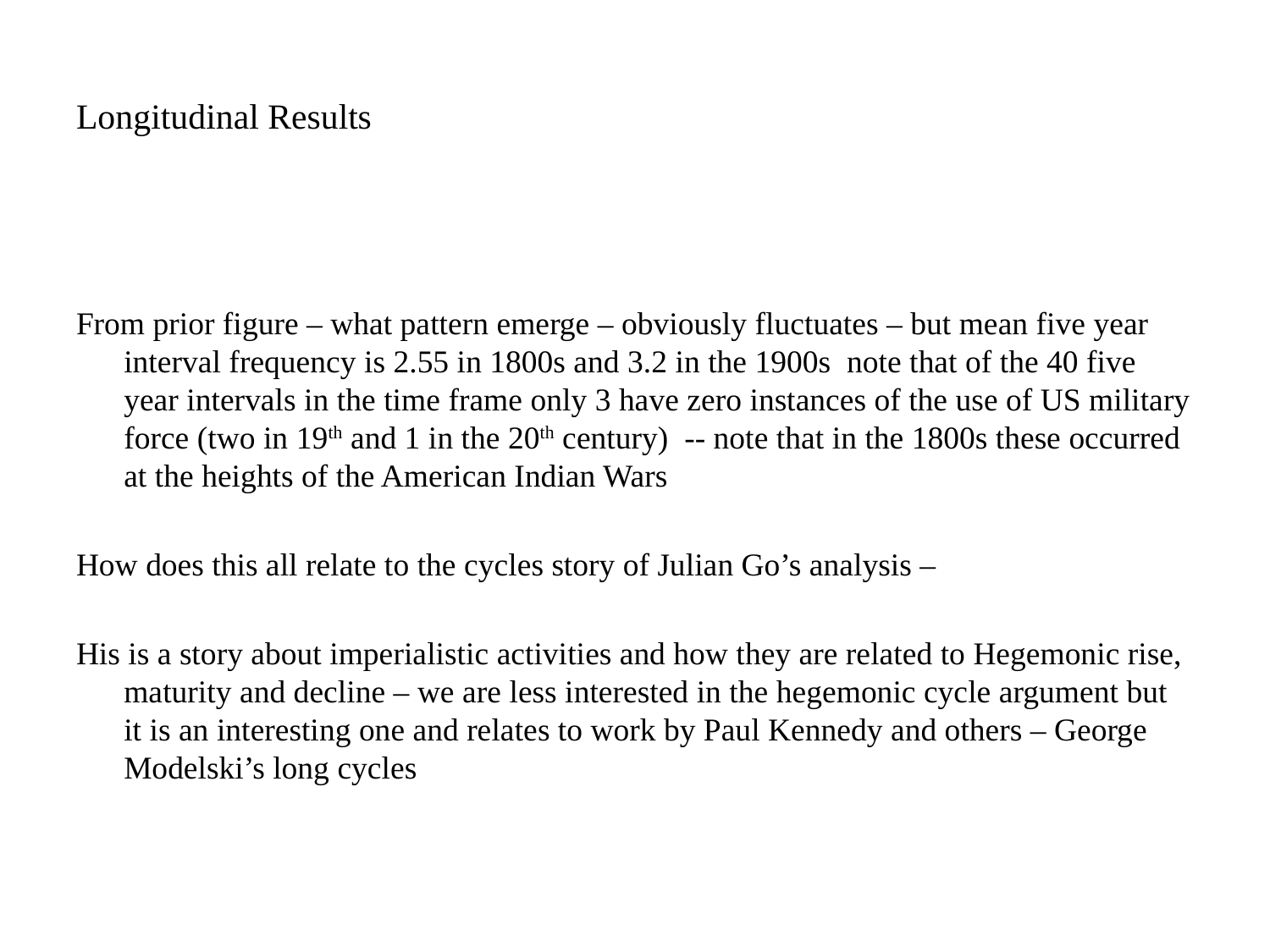

# Longitudinal Results

From prior figure – what pattern emerge – obviously fluctuates – but mean five year interval frequency is 2.55 in 1800s and 3.2 in the 1900s  note that of the 40 five year intervals in the time frame only 3 have zero instances of the use of US military force (two in 19th and 1 in the 20th century)  -- note that in the 1800s these occurred at the heights of the American Indian Wars

How does this all relate to the cycles story of Julian Go’s analysis –

His is a story about imperialistic activities and how they are related to Hegemonic rise, maturity and decline – we are less interested in the hegemonic cycle argument but it is an interesting one and relates to work by Paul Kennedy and others – George Modelski’s long cycles